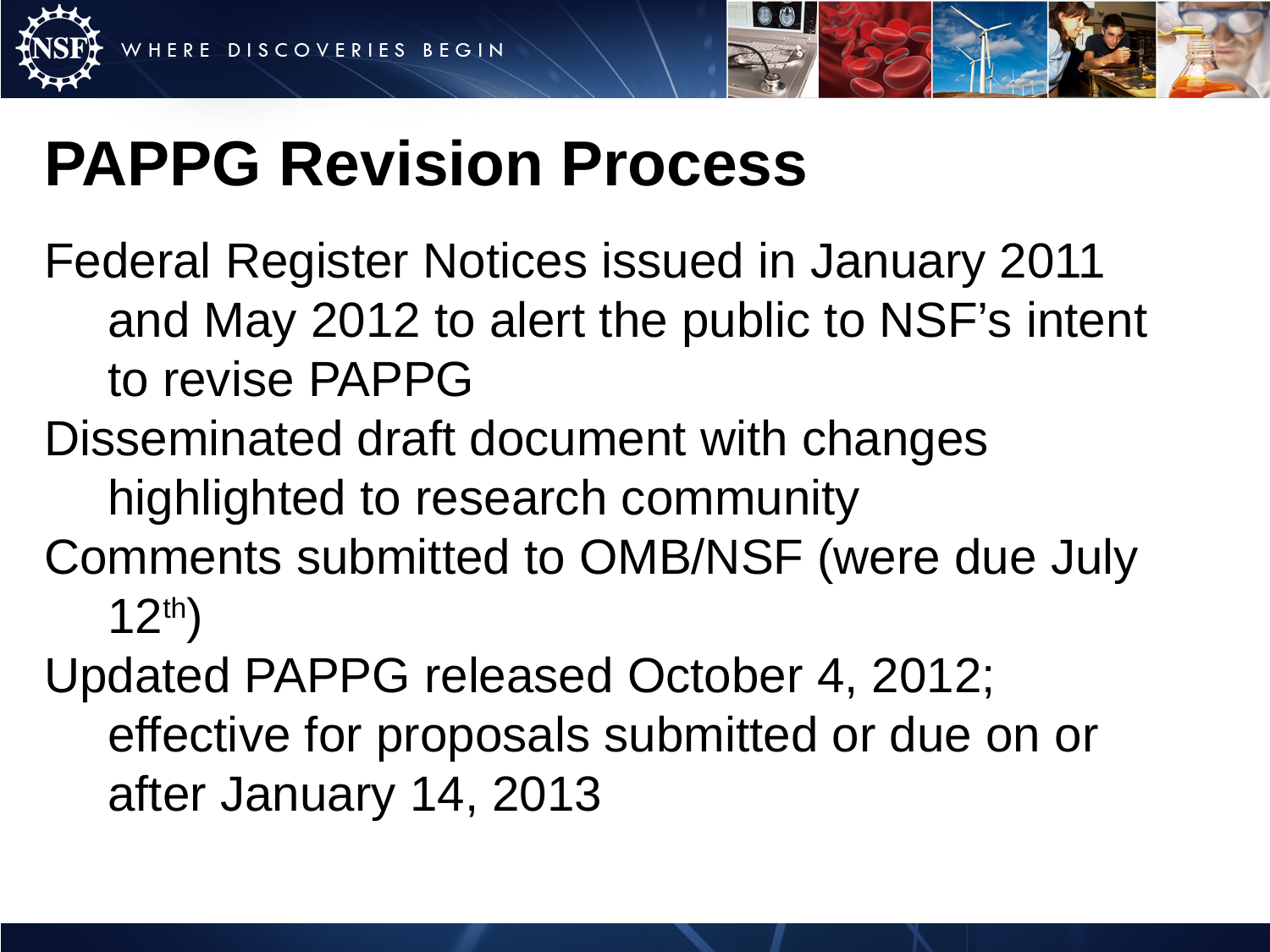

PAPPG Revision Process
Federal Register Notices issued in January 2011 and May 2012 to alert the public to NSF’s intent to revise PAPPG
Disseminated draft document with changes highlighted to research community
Comments submitted to OMB/NSF (were due July 12th)
Updated PAPPG released October 4, 2012; effective for proposals submitted or due on or after January 14, 2013